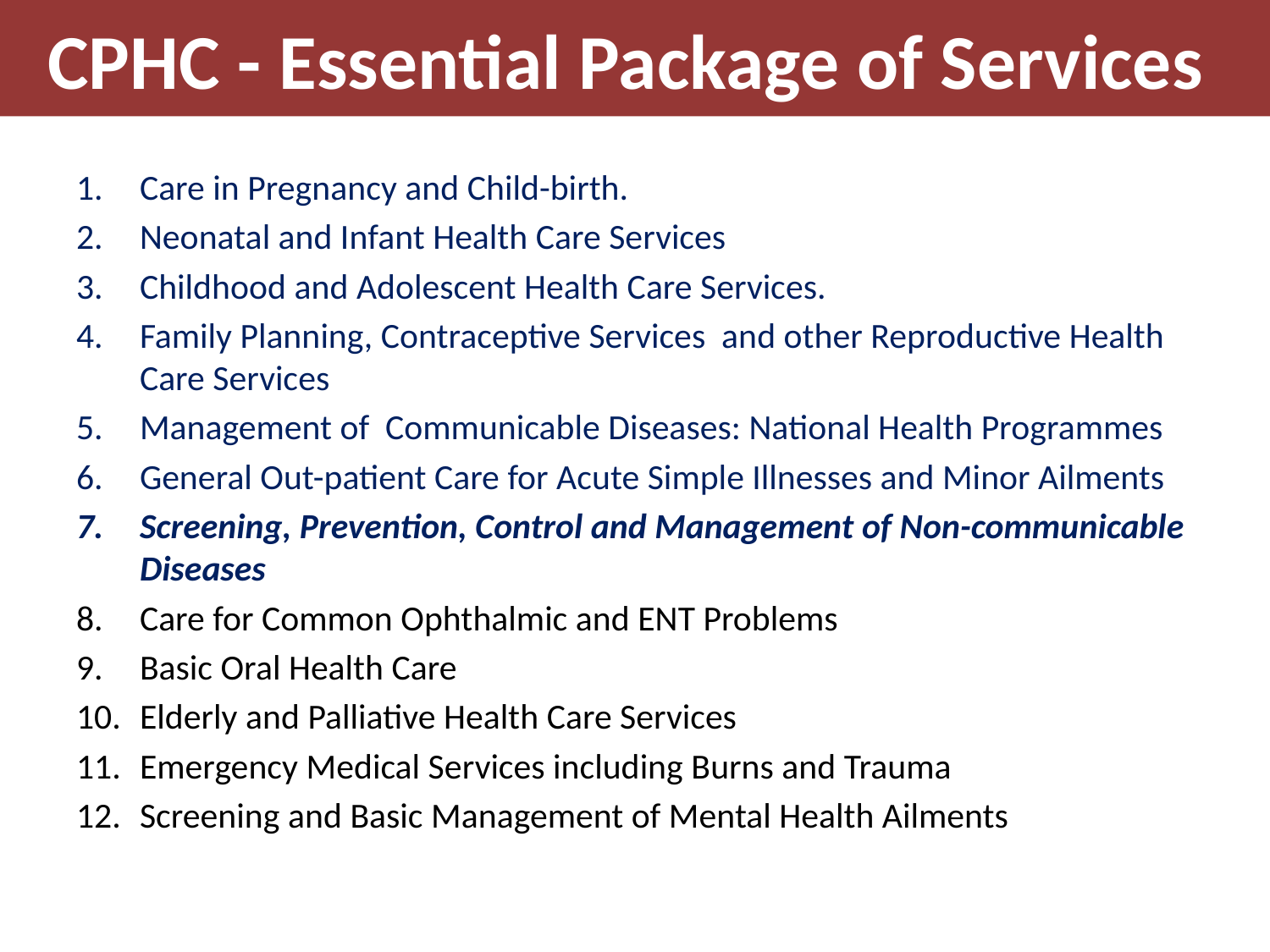

# CPHC - Essential Package of Services
Care in Pregnancy and Child-birth.
Neonatal and Infant Health Care Services
Childhood and Adolescent Health Care Services.
Family Planning, Contraceptive Services  and other Reproductive Health Care Services
Management of  Communicable Diseases: National Health Programmes
General Out-patient Care for Acute Simple Illnesses and Minor Ailments
Screening, Prevention, Control and Management of Non-communicable Diseases
Care for Common Ophthalmic and ENT Problems
Basic Oral Health Care
Elderly and Palliative Health Care Services
Emergency Medical Services including Burns and Trauma
Screening and Basic Management of Mental Health Ailments